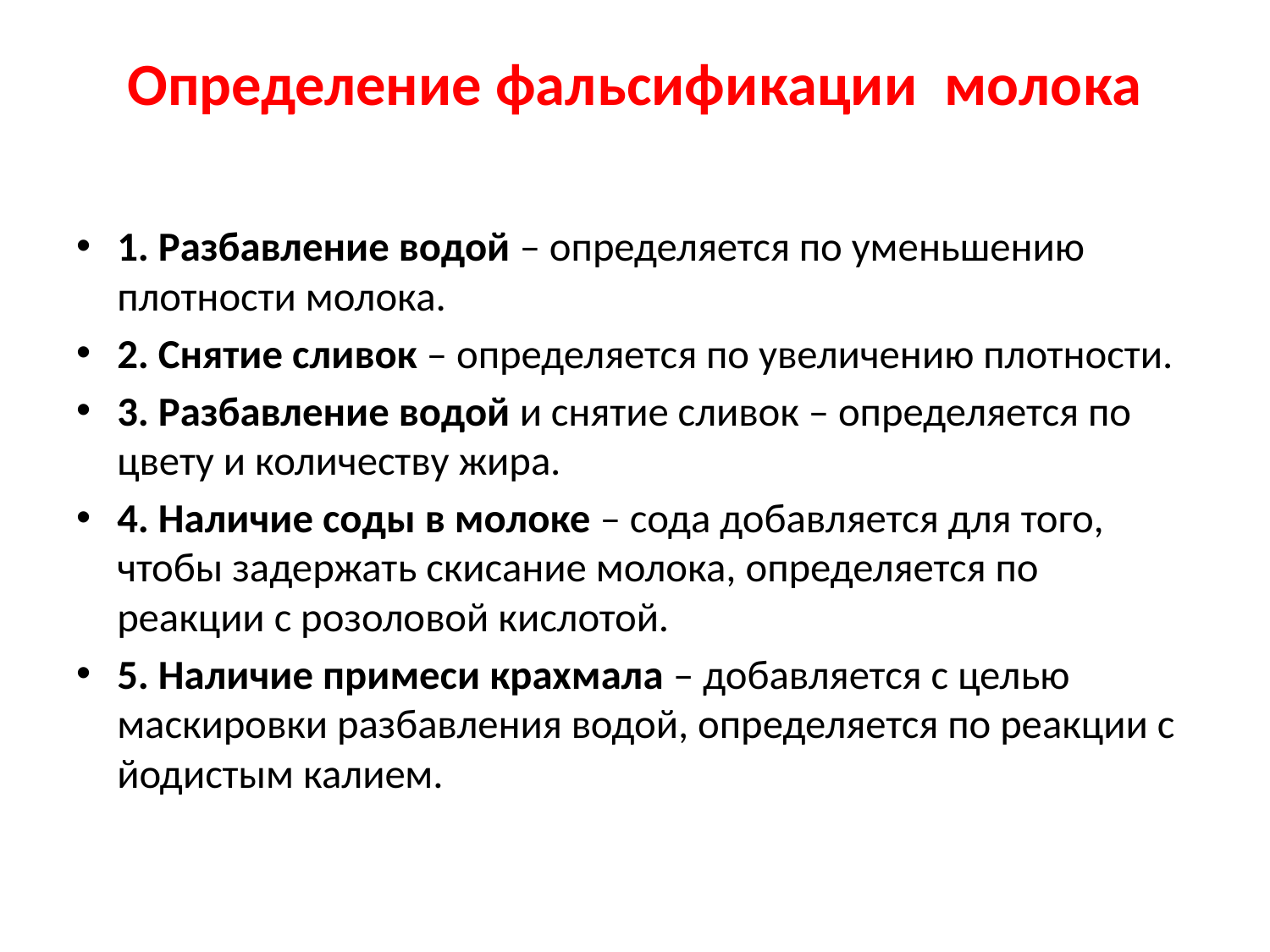

# Определение фальсификации  молока

1. Разбавление водой – определяется по уменьшению плотности молока.
2. Снятие сливок – определяется по увеличению плотности.
3. Разбавление водой и снятие сливок – определяется по цвету и количеству жира.
4. Наличие соды в молоке – сода добавляется для того, чтобы задержать скисание молока, определяется по реакции с розоловой кислотой.
5. Наличие примеси крахмала – добавляется с целью маскировки разбавления водой, определяется по реакции с йодистым калием.